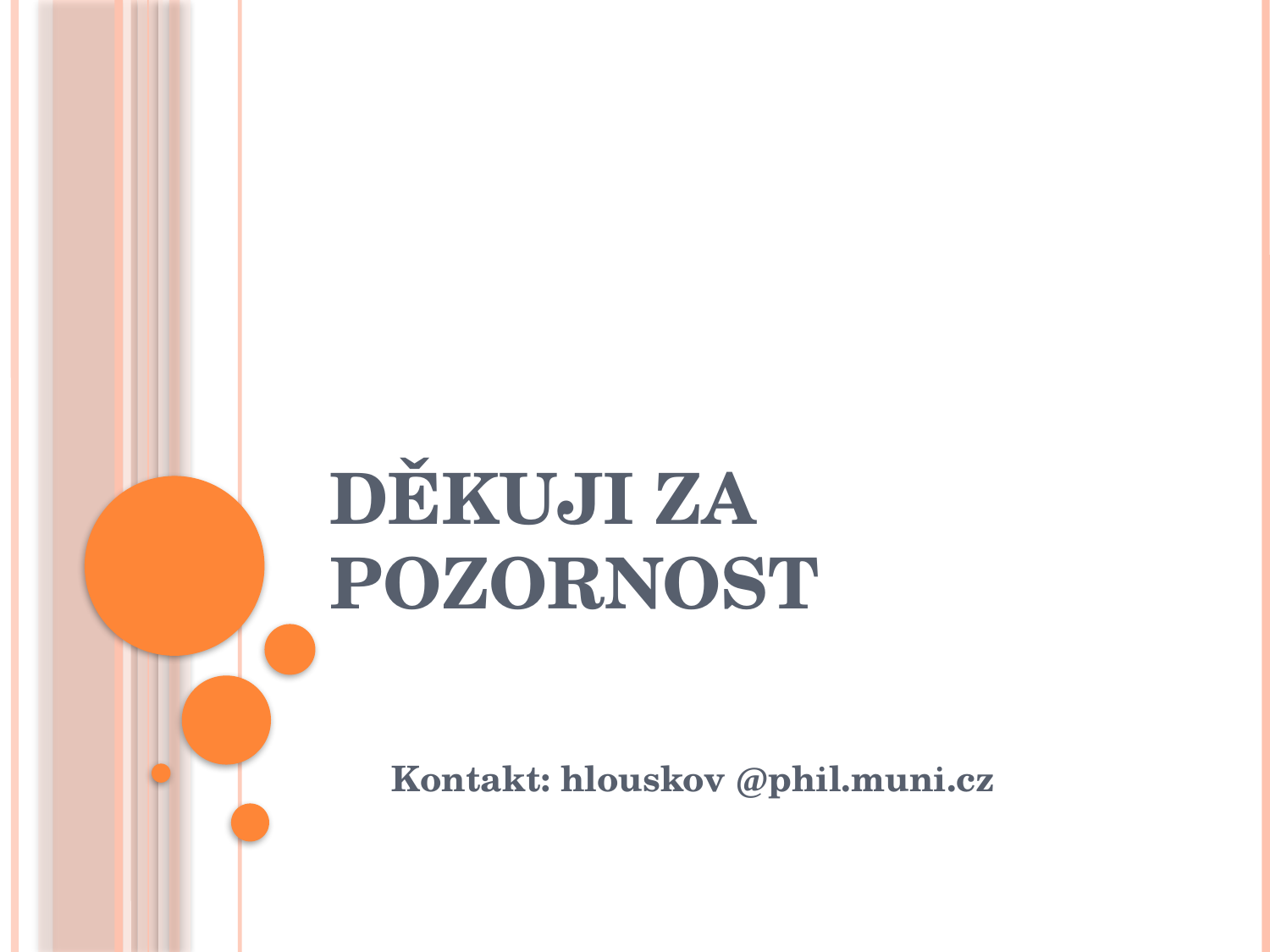

# Děkuji za pozornost

Kontakt: hlouskov @phil.muni.cz